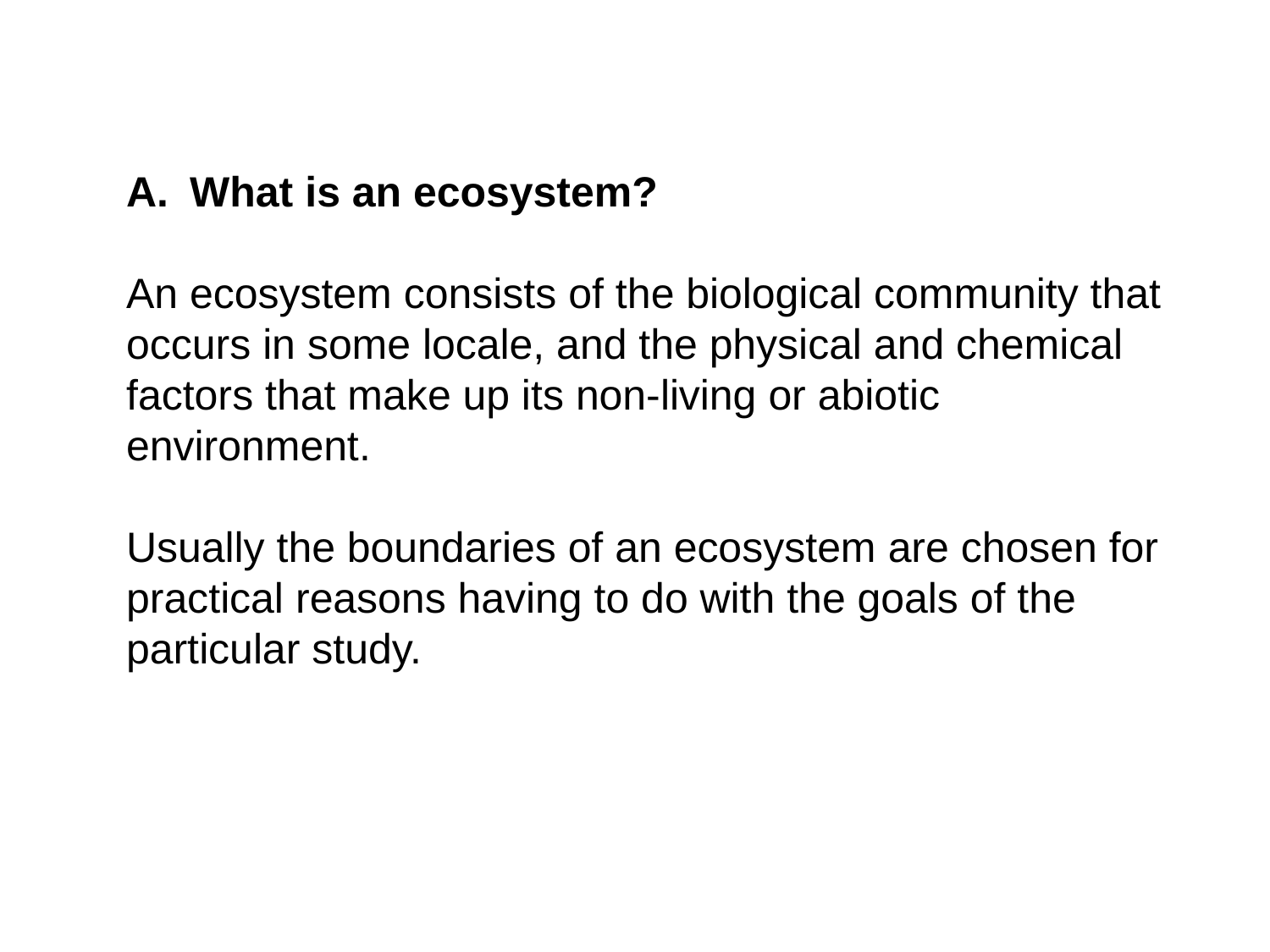

A.	What is an ecosystem?

An ecosystem consists of the biological community that occurs in some locale, and the physical and chemical factors that make up its non-living or abiotic environment.

Usually the boundaries of an ecosystem are chosen for practical reasons having to do with the goals of the particular study.